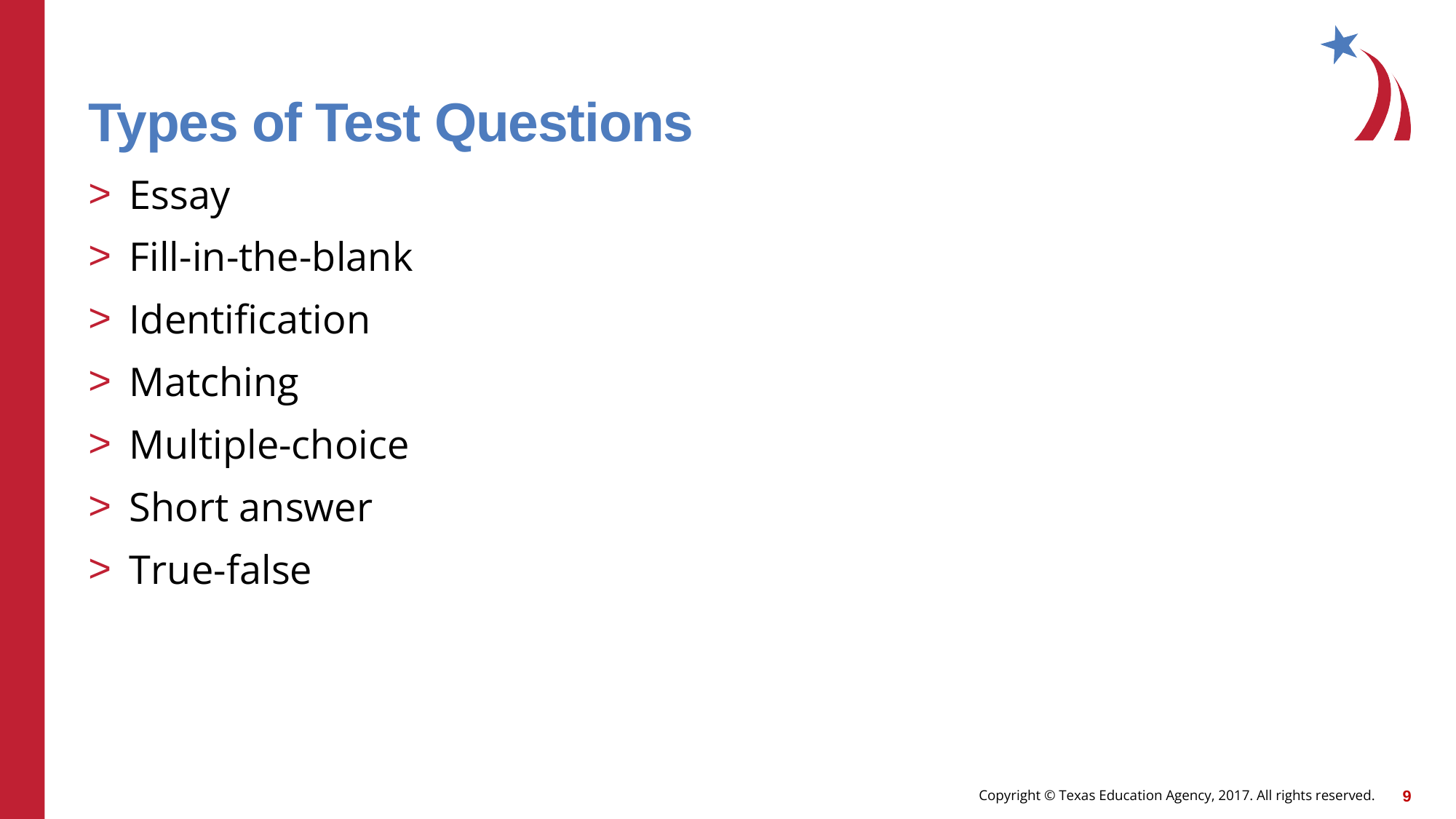

# Types of Test Questions
Essay
Fill-in-the-blank
Identification
Matching
Multiple-choice
Short answer
True-false